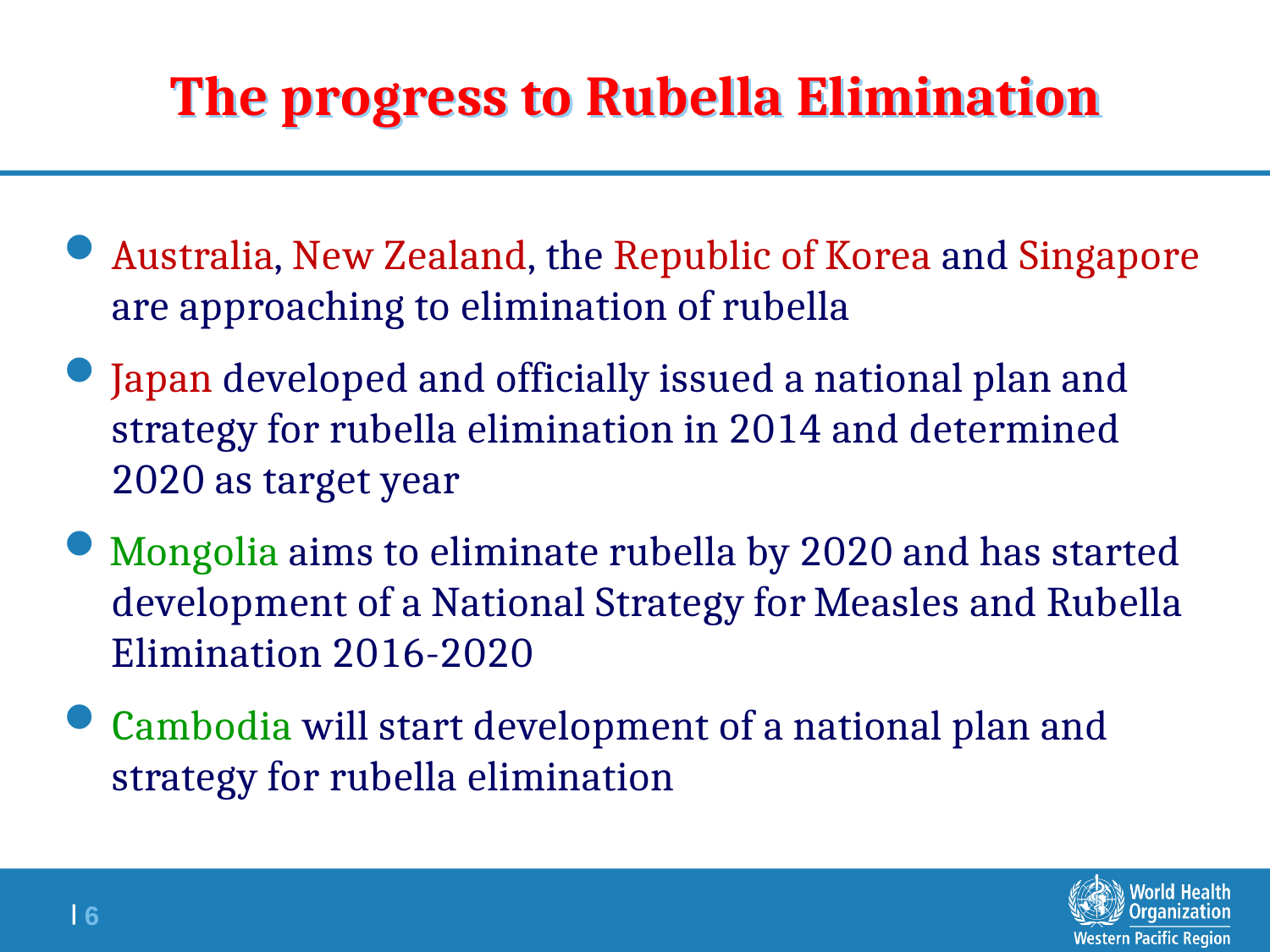

# The progress to Rubella Elimination
Australia, New Zealand, the Republic of Korea and Singapore are approaching to elimination of rubella
Japan developed and officially issued a national plan and strategy for rubella elimination in 2014 and determined 2020 as target year
Mongolia aims to eliminate rubella by 2020 and has started development of a National Strategy for Measles and Rubella Elimination 2016-2020
Cambodia will start development of a national plan and strategy for rubella elimination